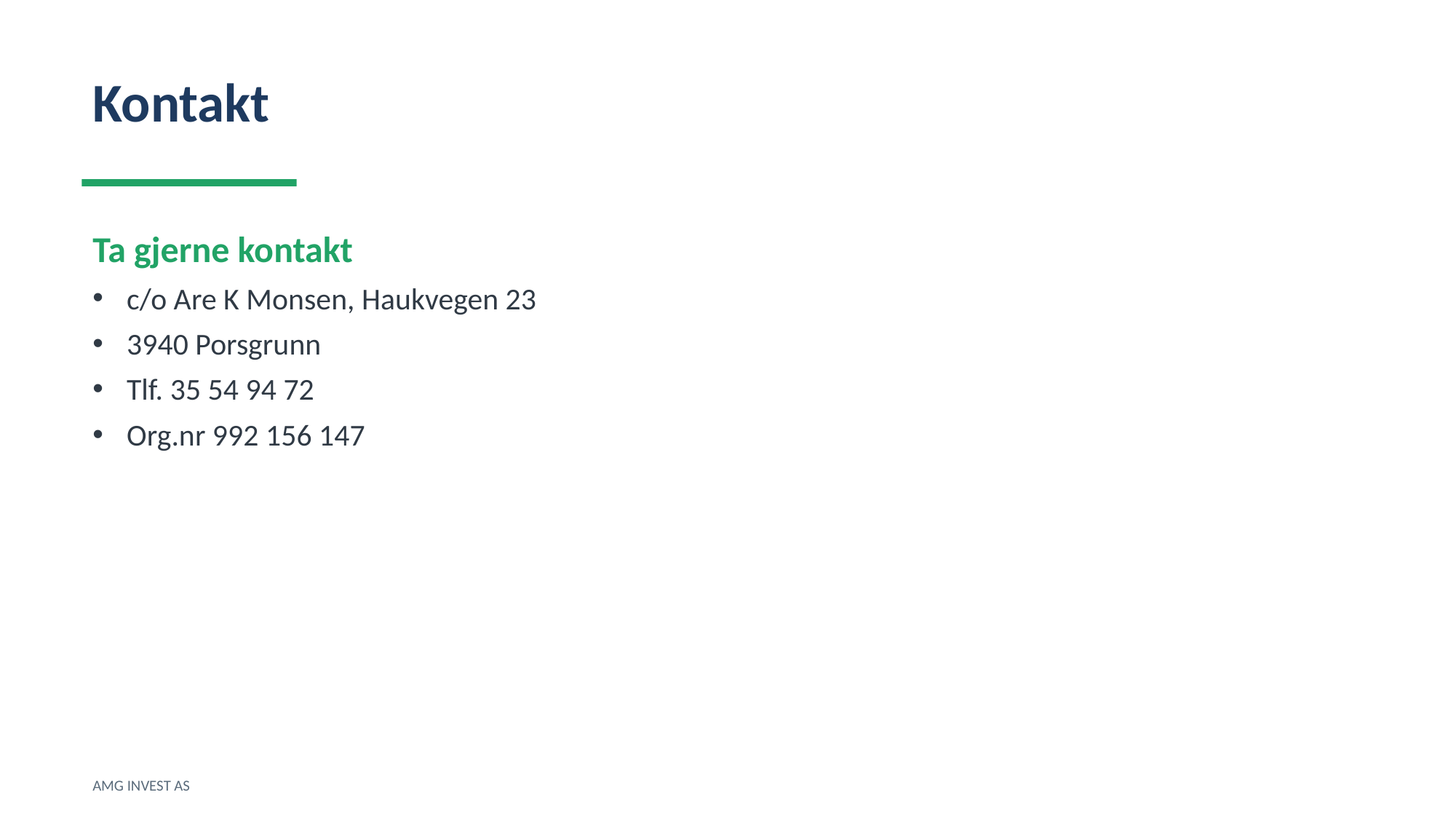

Kontakt

Ta gjerne kontakt
c/o Are K Monsen, Haukvegen 23
3940 Porsgrunn
Tlf. 35 54 94 72
Org.nr 992 156 147
AMG INVEST AS